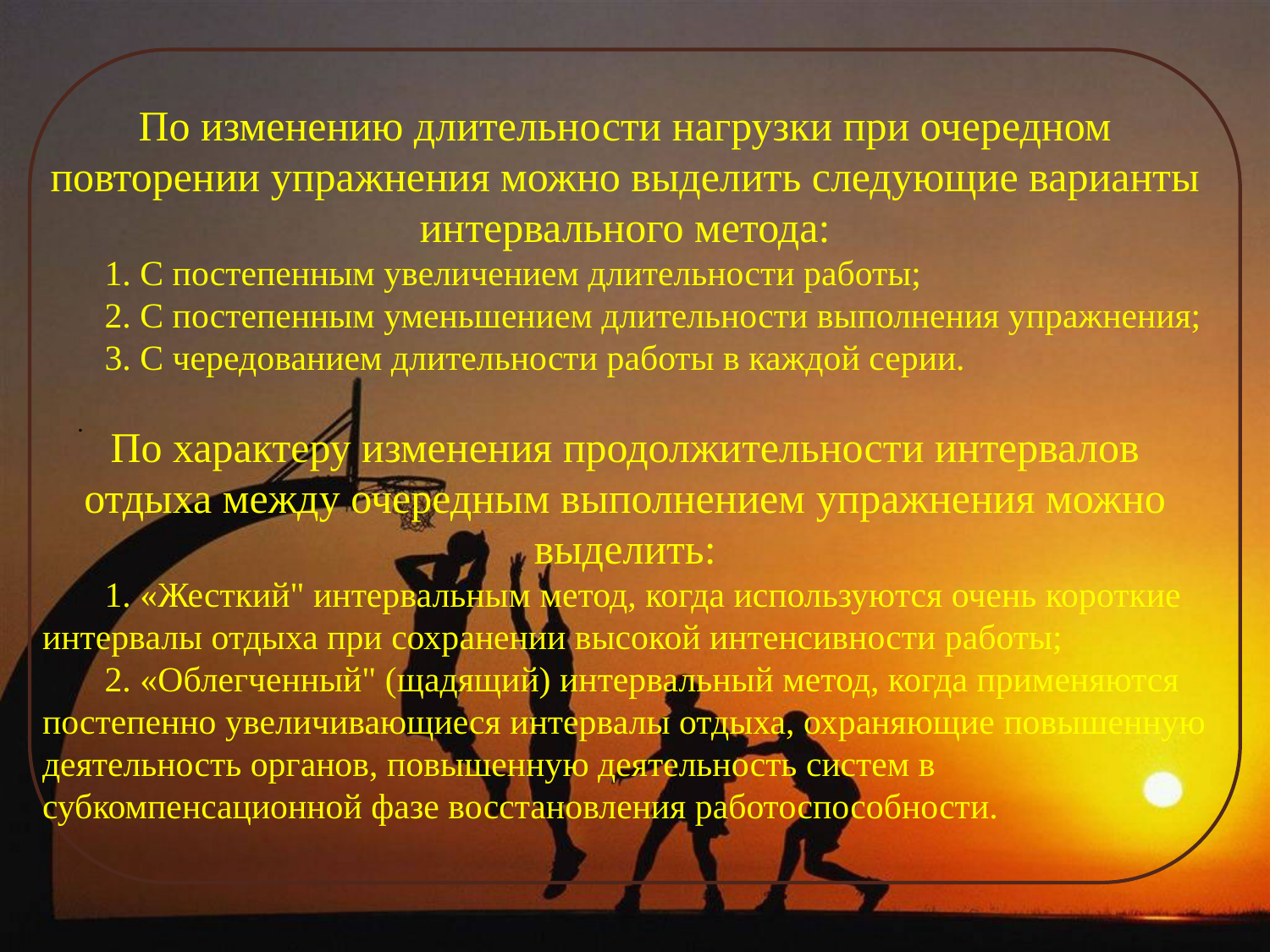

По изменению длительности нагрузки при очередном повторении упражнения можно выделить следующие варианты интервального метода:
1. С постепенным увеличением длительности работы;
2. С постепенным уменьшением длительности выполнения упражнения;
3. С чередованием длительности работы в каждой серии.

По характеру изменения продолжительности интервалов отдыха между очередным выполнением упражнения можно выделить:
1. «Жесткий" интервальным метод, когда используются очень короткие интервалы отдыха при сохранении высокой интенсивности работы;
2. «Облегченный" (щадящий) интервальный метод, когда применяются постепенно увеличивающиеся интервалы отдыха, охраняющие повышенную деятельность органов, повышенную деятельность систем в субкомпенсационной фазе восстановления работоспособности.

.